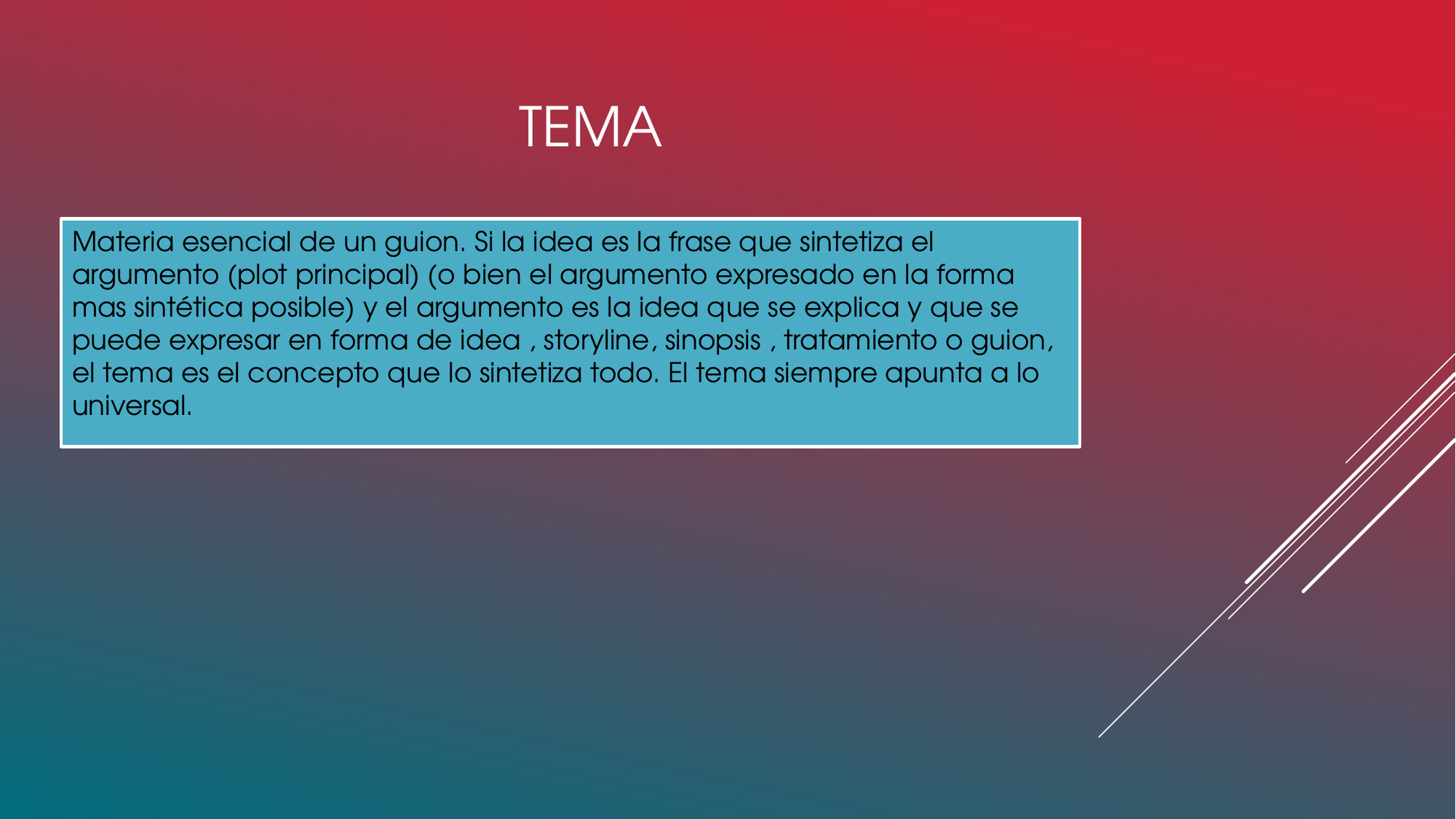

# tema
Materia esencial de un guion. Si la idea es la frase que sintetiza el argumento (plot principal) (o bien el argumento expresado en la forma mas sintética posible) y el argumento es la idea que se explica y que se puede expresar en forma de idea , storyline, sinopsis , tratamiento o guion, el tema es el concepto que lo sintetiza todo. El tema siempre apunta a lo universal.